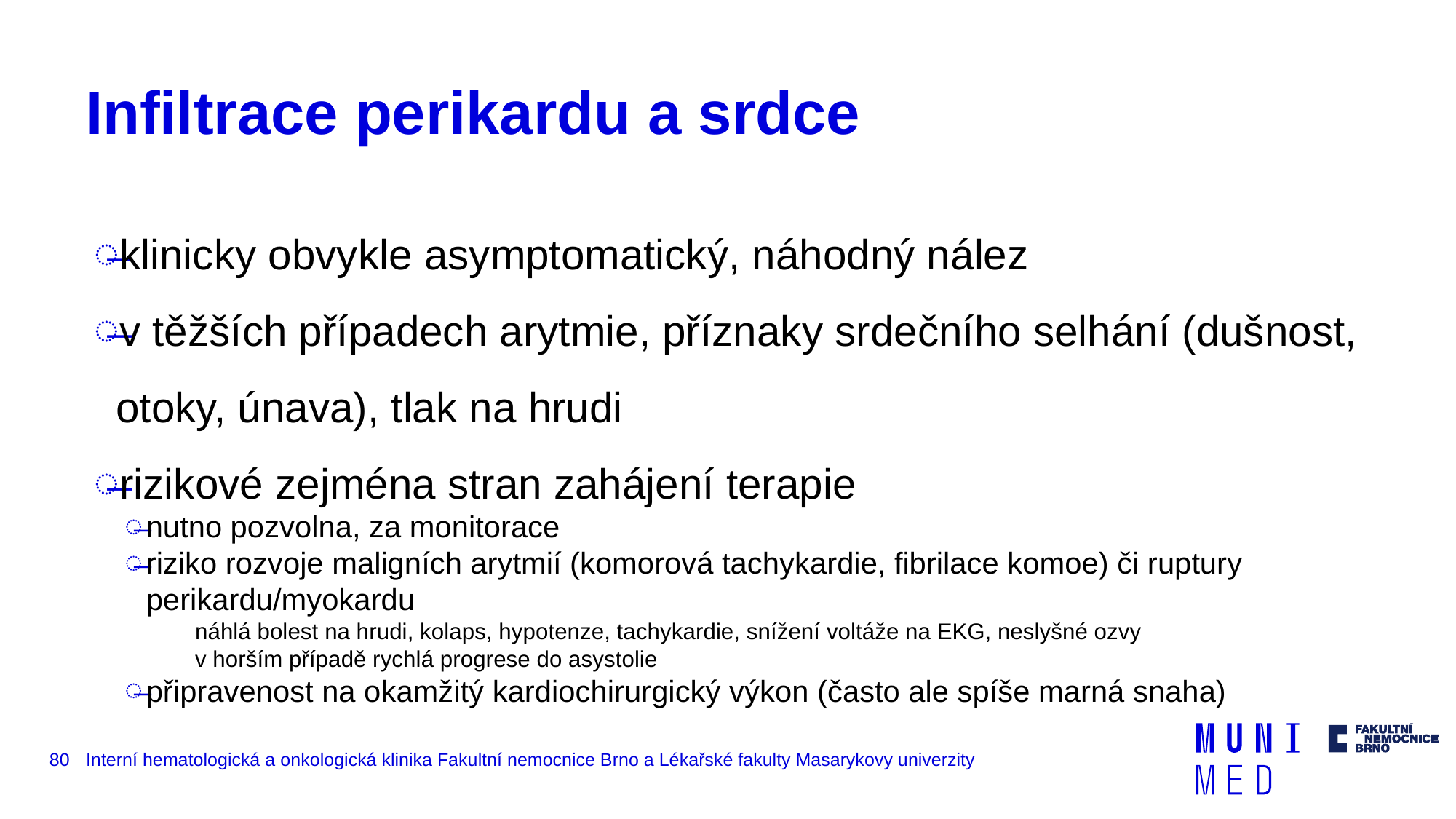

# Infiltrace perikardu a srdce
klinicky obvykle asymptomatický, náhodný nález
v těžších případech arytmie, příznaky srdečního selhání (dušnost, otoky, únava), tlak na hrudi
rizikové zejména stran zahájení terapie
nutno pozvolna, za monitorace
riziko rozvoje maligních arytmií (komorová tachykardie, fibrilace komoe) či ruptury perikardu/myokardu
náhlá bolest na hrudi, kolaps, hypotenze, tachykardie, snížení voltáže na EKG, neslyšné ozvy
v horším případě rychlá progrese do asystolie
připravenost na okamžitý kardiochirurgický výkon (často ale spíše marná snaha)
80
Interní hematologická a onkologická klinika Fakultní nemocnice Brno a Lékařské fakulty Masarykovy univerzity